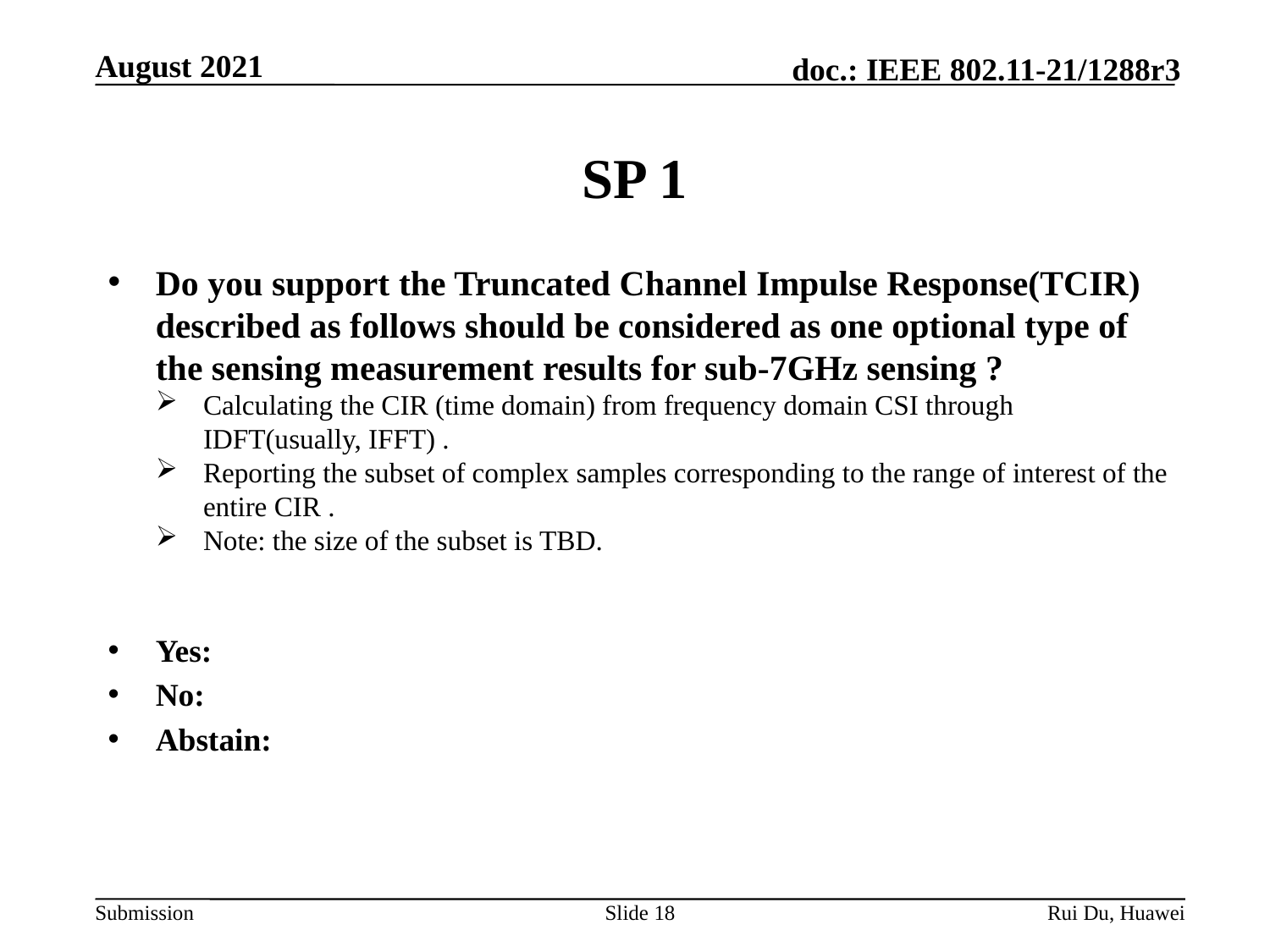

# SP 1
Do you support the Truncated Channel Impulse Response(TCIR) described as follows should be considered as one optional type of the sensing measurement results for sub-7GHz sensing ?
Calculating the CIR (time domain) from frequency domain CSI through IDFT(usually, IFFT) .
Reporting the subset of complex samples corresponding to the range of interest of the entire CIR .
Note: the size of the subset is TBD.

Yes:
No:
Abstain:

Slide 18